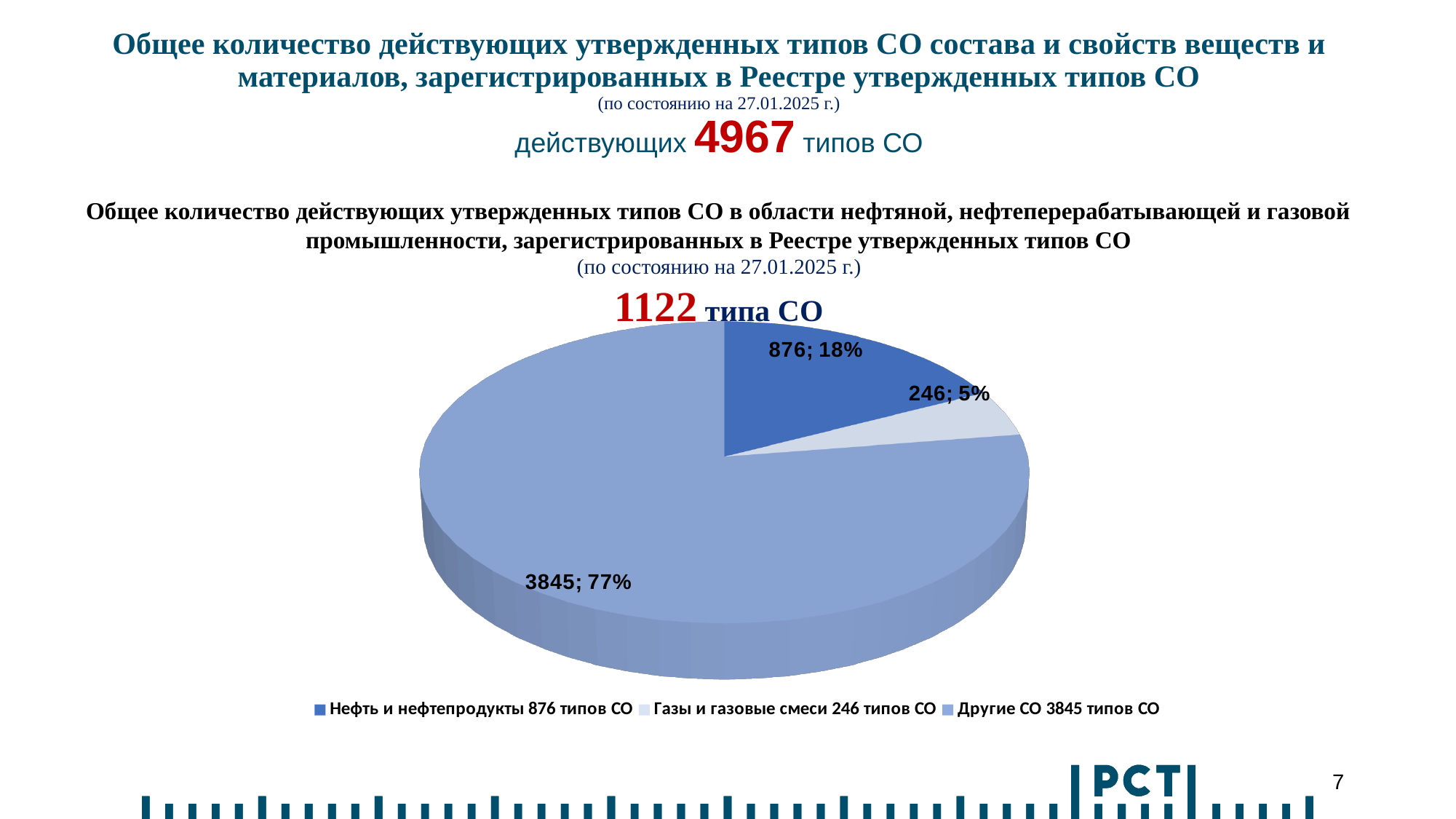

# Общее количество действующих утвержденных типов СО состава и свойств веществ и материалов, зарегистрированных в Реестре утвержденных типов СО (по состоянию на 27.01.2025 г.) действующих 4967 типов СО
Общее количество действующих утвержденных типов СО в области нефтяной, нефтеперерабатывающей и газовой промышленности, зарегистрированных в Реестре утвержденных типов СО
(по состоянию на 27.01.2025 г.)
1122 типа СО

[unsupported chart]

0
7